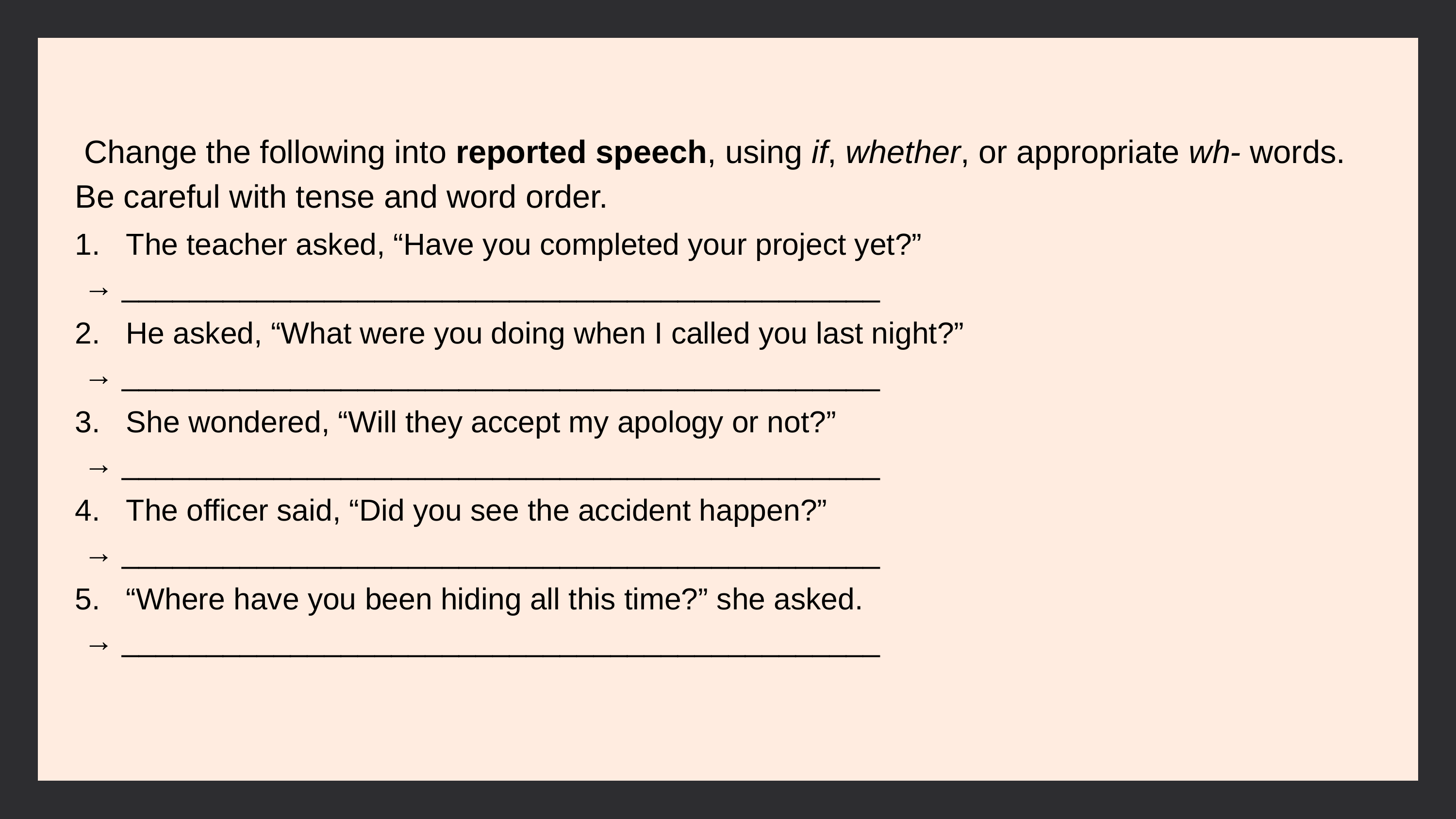

Change the following into reported speech, using if, whether, or appropriate wh- words. Be careful with tense and word order.
1.    The teacher asked, “Have you completed your project yet?”
 → _____________________________________________
2.    He asked, “What were you doing when I called you last night?”
 → _____________________________________________
3.    She wondered, “Will they accept my apology or not?”
 → _____________________________________________
4.    The officer said, “Did you see the accident happen?”
 → _____________________________________________
5.    “Where have you been hiding all this time?” she asked.
 → _____________________________________________